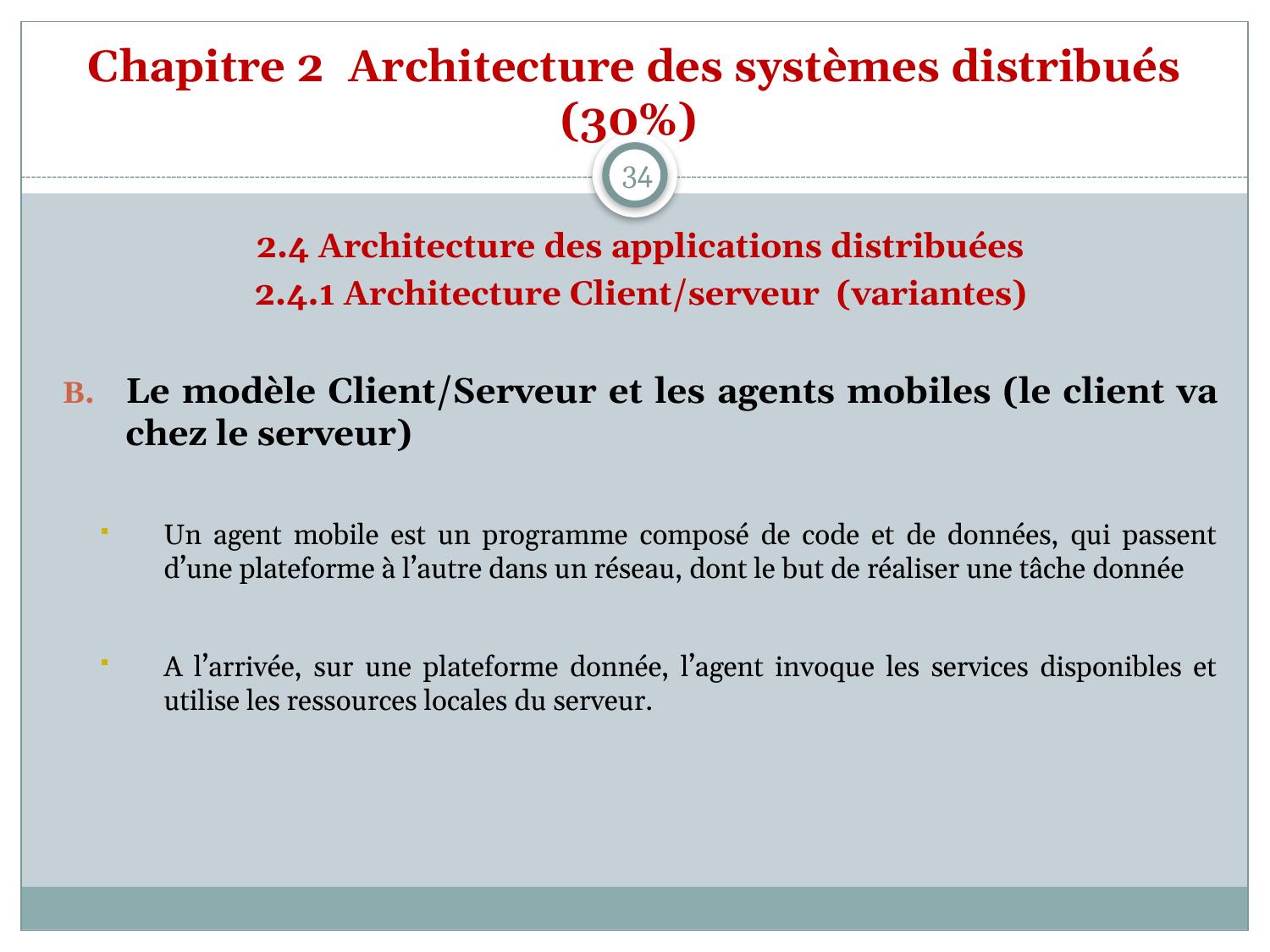

# Chapitre 2  Architecture des systèmes distribués (30%)
34
2.4 Architecture des applications distribuées
2.4.1 Architecture Client/serveur  (variantes)

Le modèle Client/Serveur et les agents mobiles (le client va chez le serveur)

Un agent mobile est un programme composé de code et de données, qui passent d’une plateforme à l’autre dans un réseau, dont le but de réaliser une tâche donnée

A l’arrivée, sur une plateforme donnée, l’agent invoque les services disponibles et utilise les ressources locales du serveur.